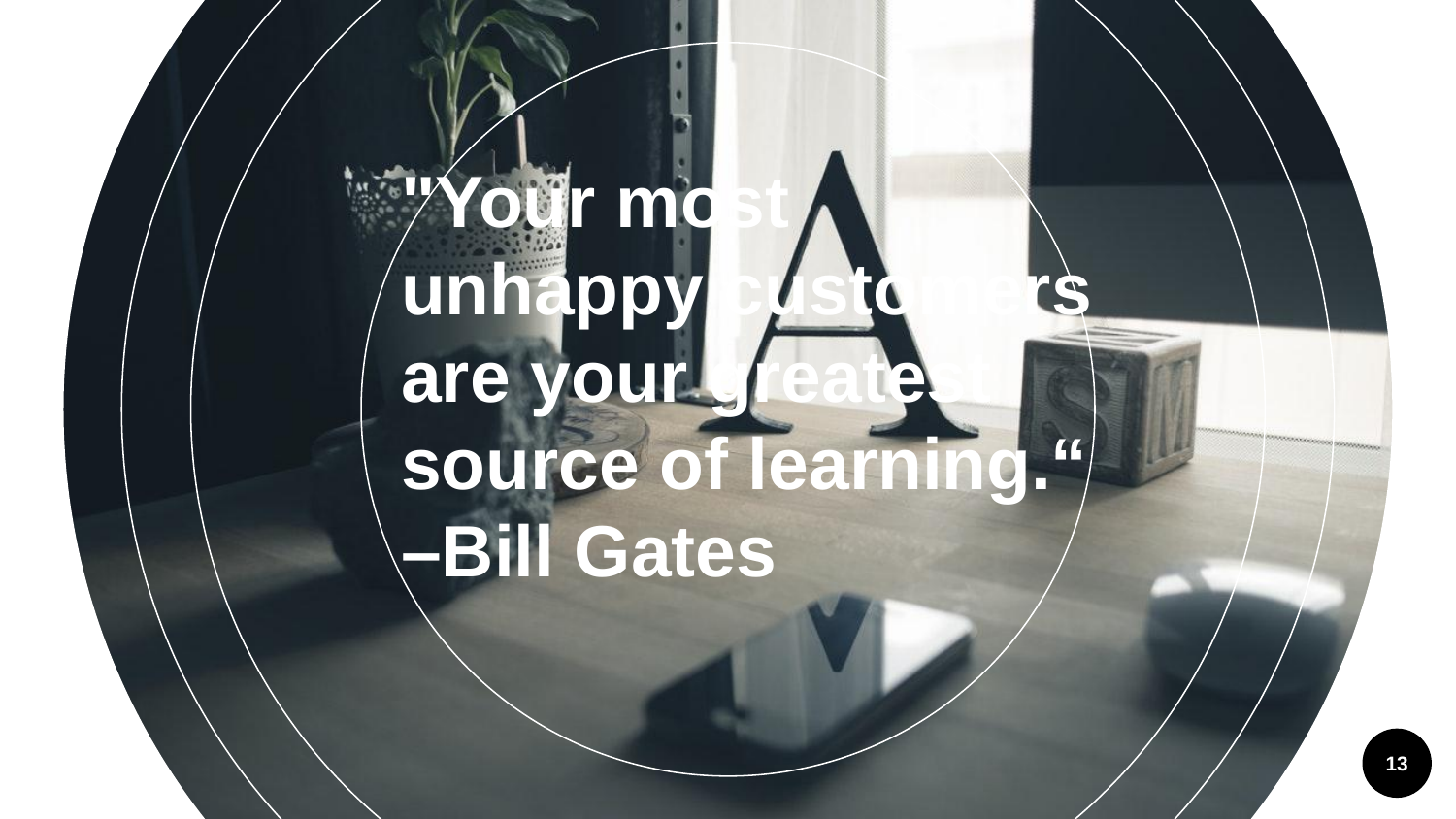

"Your most unhappy customers are your greatest source of learning.“ –Bill Gates
13